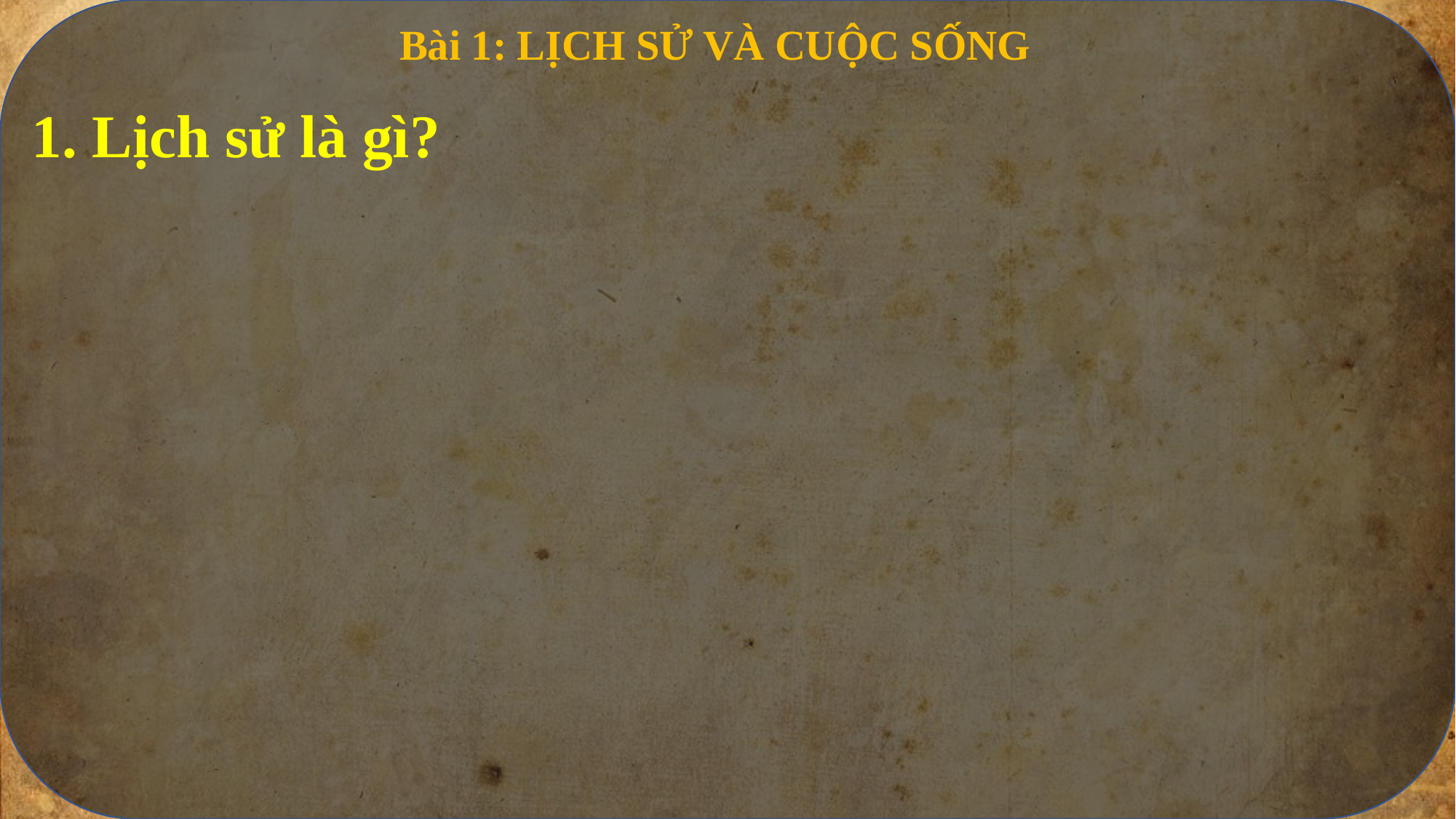

Bài 1: LỊCH SỬ VÀ CUỘC SỐNG
1. Lịch sử là gì?